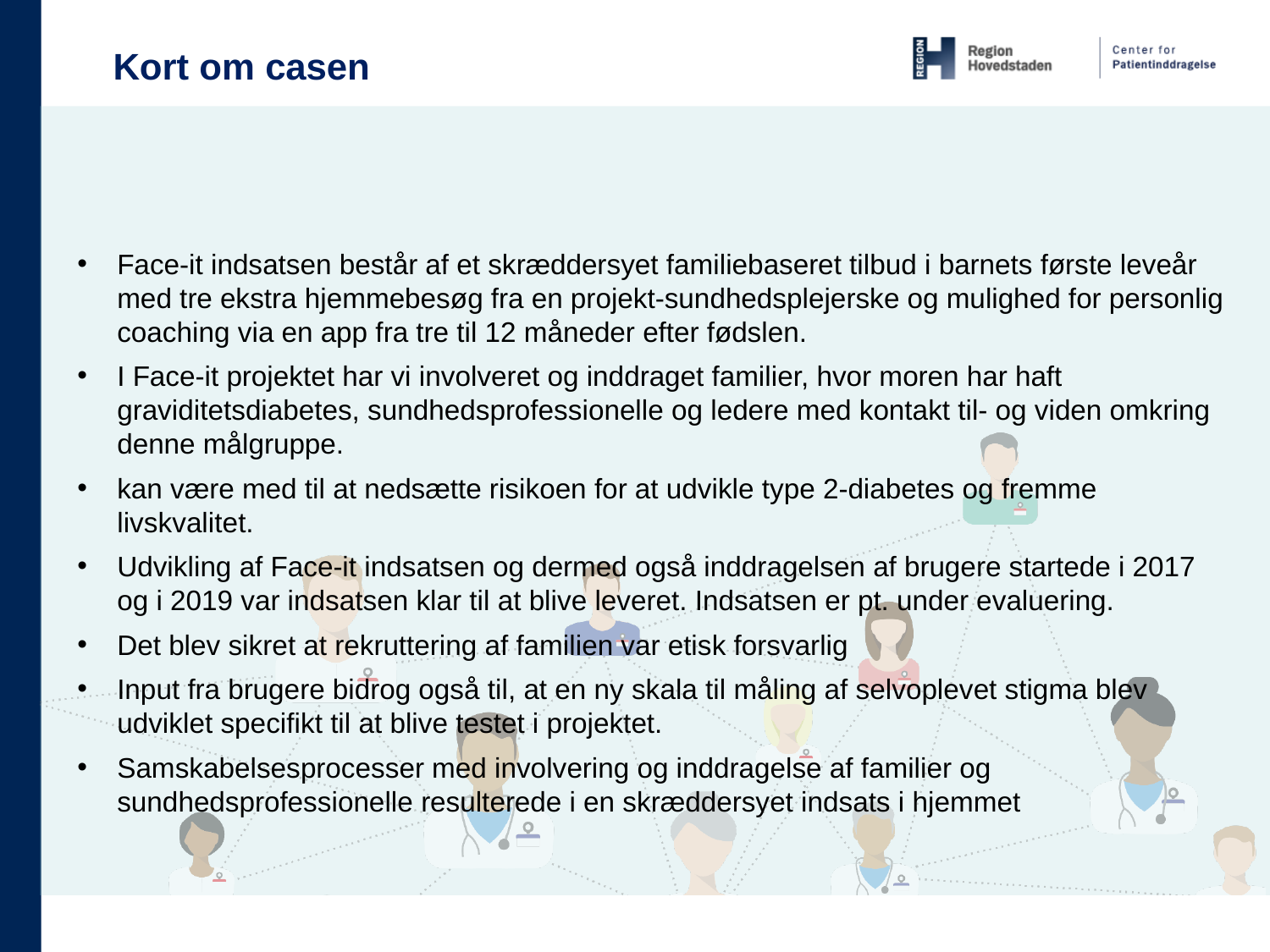

Kort om casen
Face-it indsatsen består af et skræddersyet familiebaseret tilbud i barnets første leveår med tre ekstra hjemmebesøg fra en projekt-sundhedsplejerske og mulighed for personlig coaching via en app fra tre til 12 måneder efter fødslen.
I Face-it projektet har vi involveret og inddraget familier, hvor moren har haft graviditetsdiabetes, sundhedsprofessionelle og ledere med kontakt til- og viden omkring denne målgruppe.
kan være med til at nedsætte risikoen for at udvikle type 2-diabetes og fremme livskvalitet.
Udvikling af Face-it indsatsen og dermed også inddragelsen af brugere startede i 2017 og i 2019 var indsatsen klar til at blive leveret. Indsatsen er pt. under evaluering.
Det blev sikret at rekruttering af familien var etisk forsvarlig
Input fra brugere bidrog også til, at en ny skala til måling af selvoplevet stigma blev udviklet specifikt til at blive testet i projektet.
Samskabelsesprocesser med involvering og inddragelse af familier og sundhedsprofessionelle resulterede i en skræddersyet indsats i hjemmet